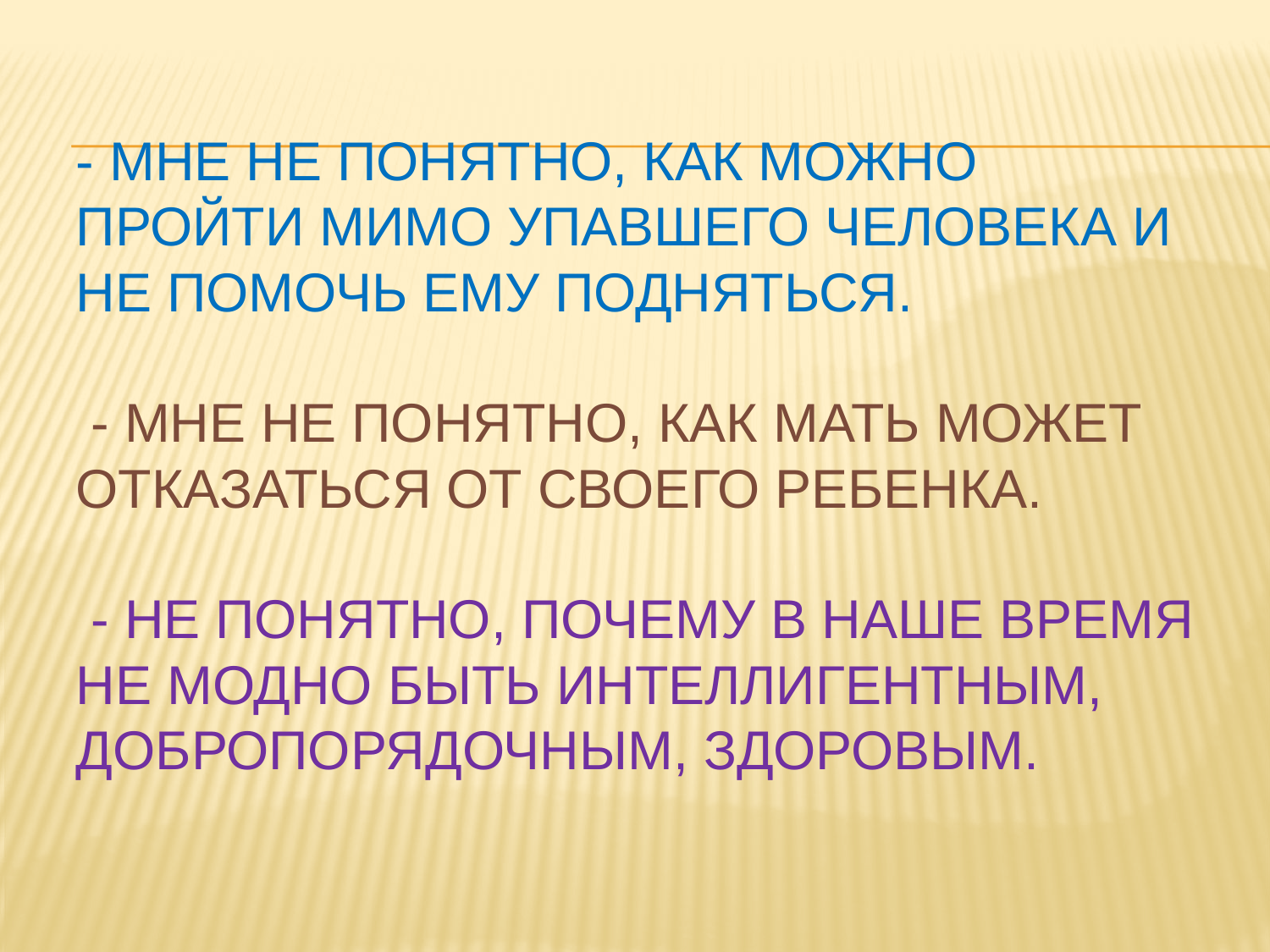

# - Мне не понятно, как можно пройти мимо упавшего человека и не помочь ему подняться.   - Мне не понятно, как мать может отказаться от своего ребенка.   - не понятно, почему в наше время не модно быть интеллигентным, добропорядочным, здоровым.